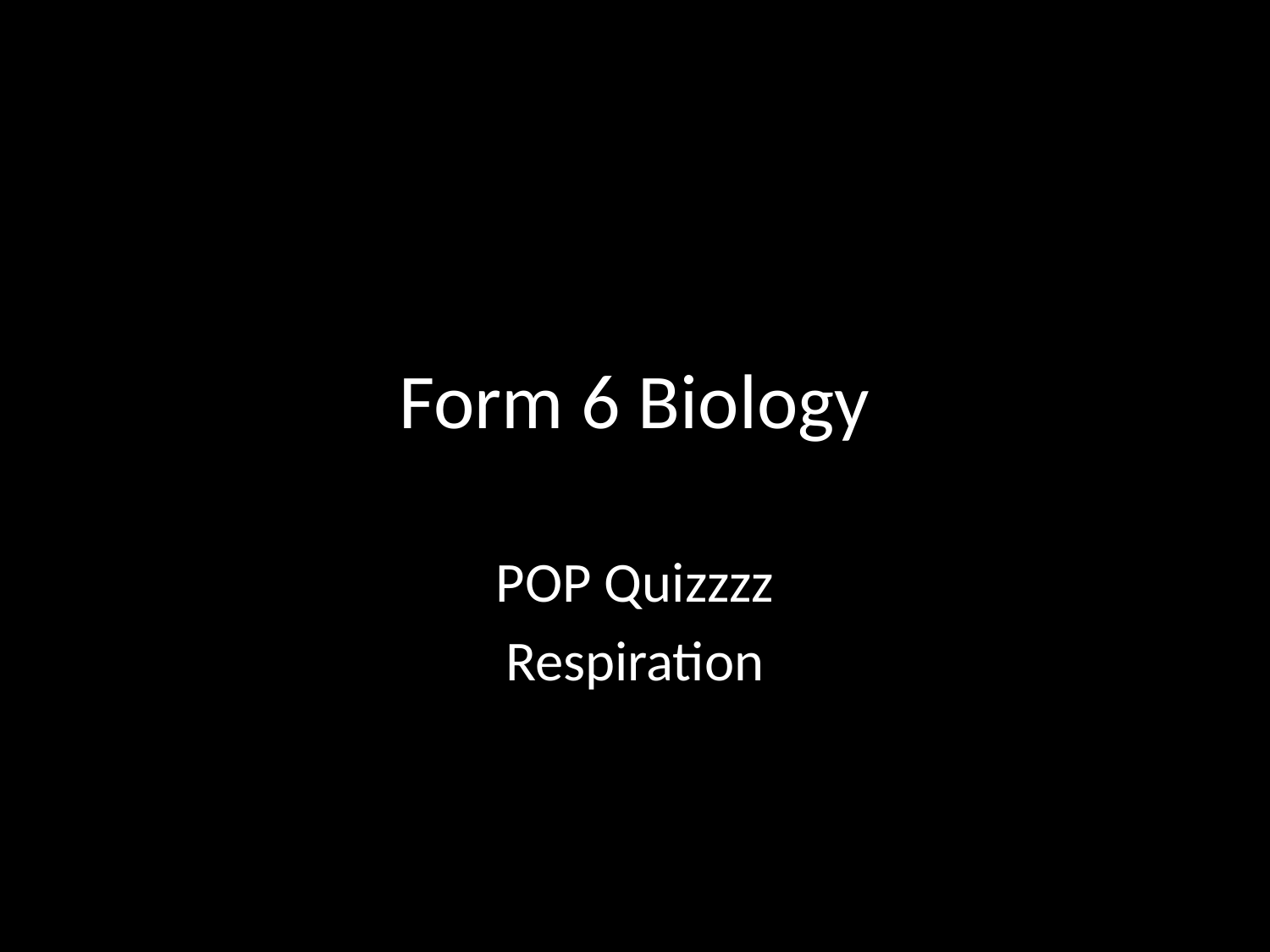

# Form 6 Biology
POP Quizzzz
Respiration